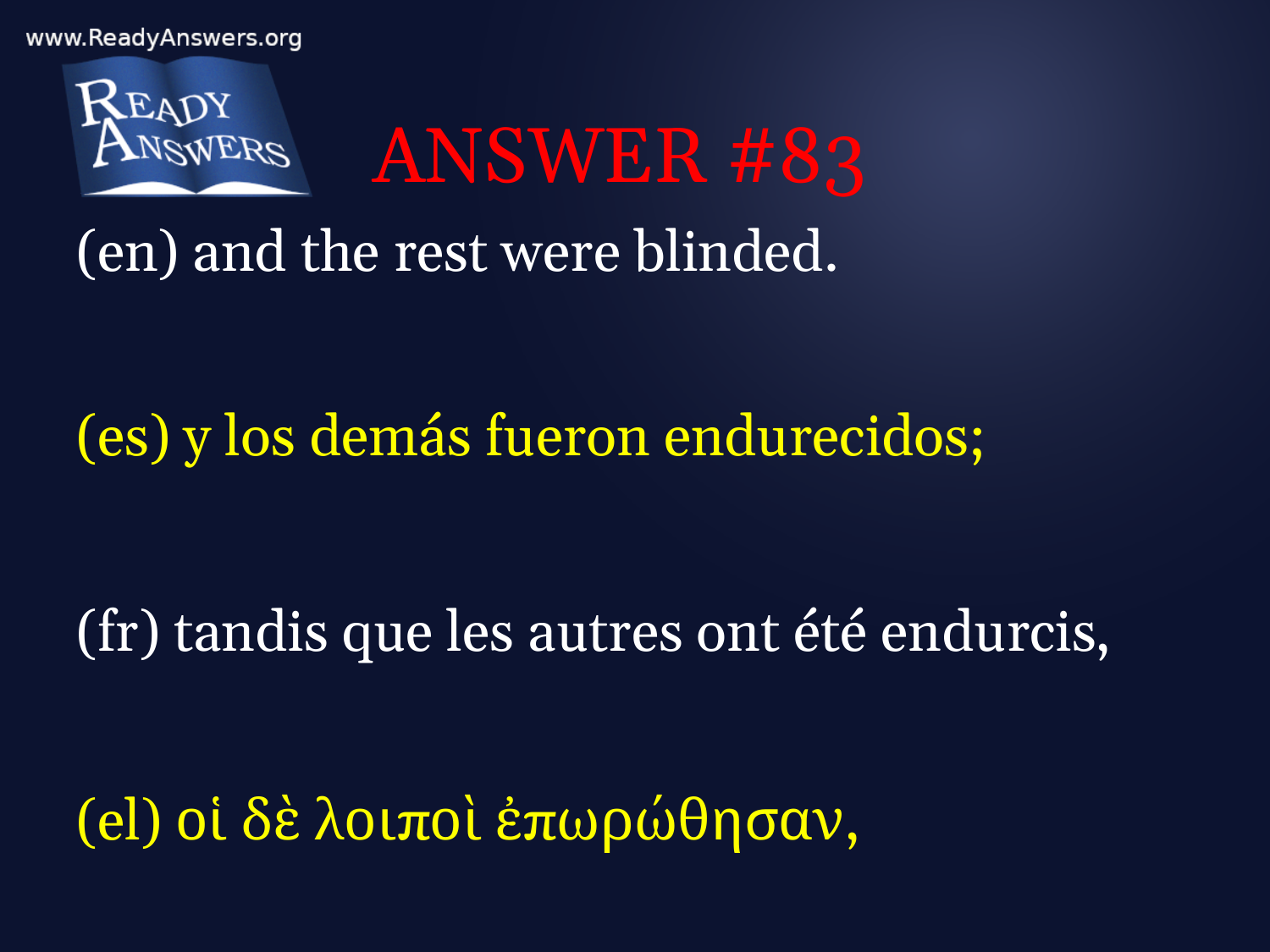

# ANSWER #83
(en) and the rest were blinded.
(es) y los demás fueron endurecidos;
(fr) tandis que les autres ont été endurcis,
(el) οἱ δὲ λοιποὶ ἐπωρώθησαν,